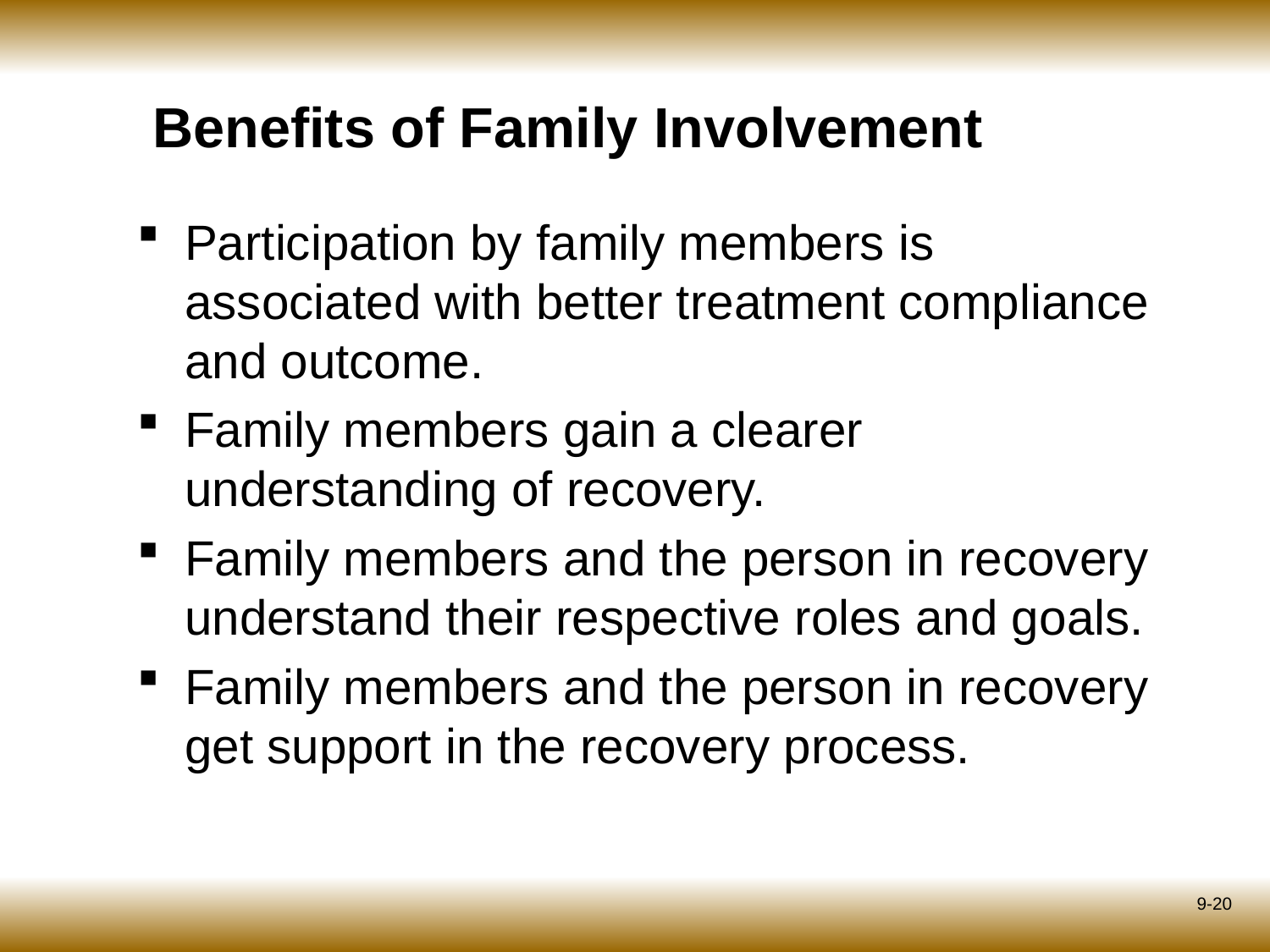

# Benefits of Family Involvement
Participation by family members is associated with better treatment compliance and outcome.
Family members gain a clearer understanding of recovery.
Family members and the person in recovery understand their respective roles and goals.
Family members and the person in recovery get support in the recovery process.
9-20